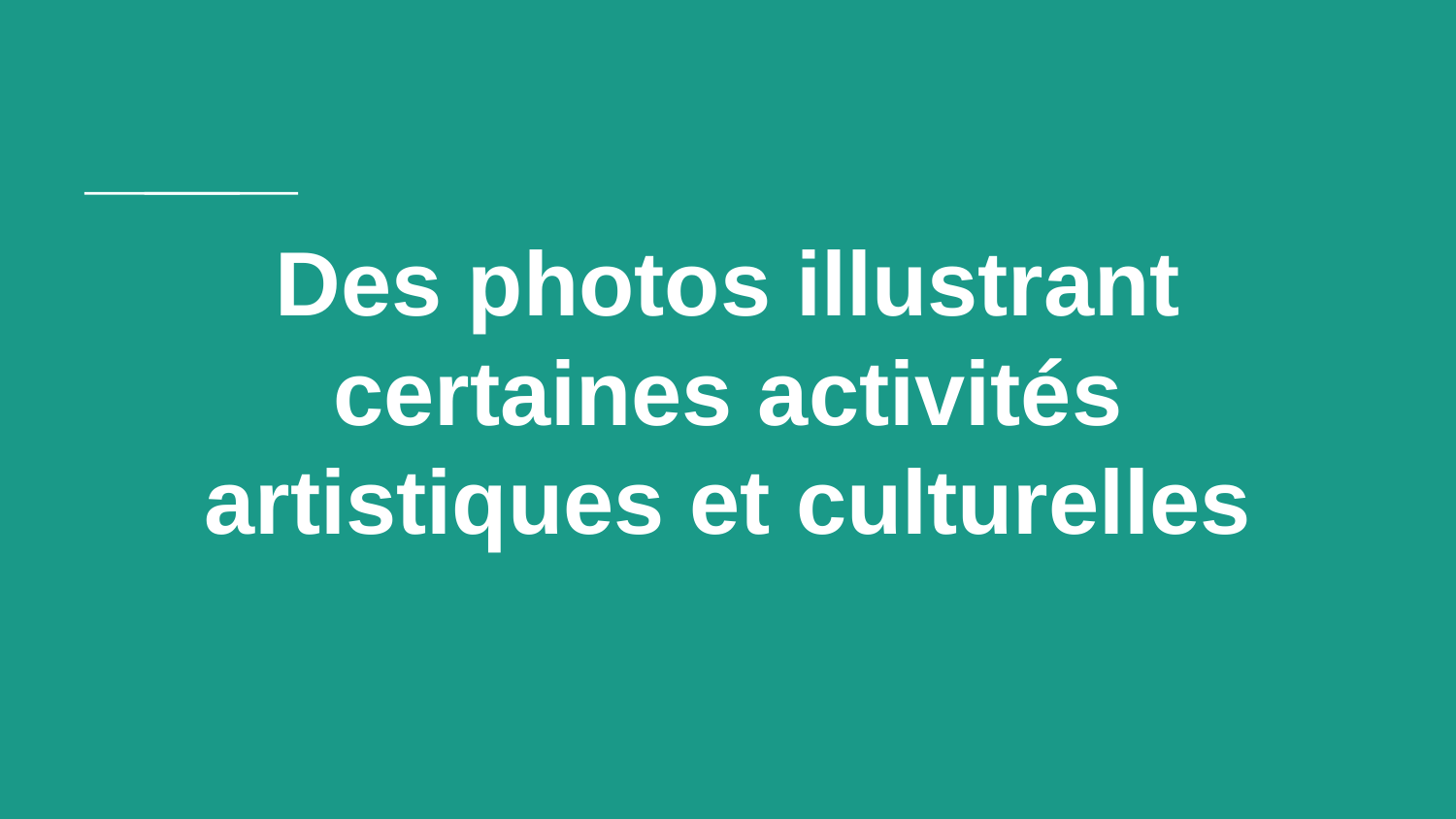

# Des photos illustrant certaines activités artistiques et culturelles